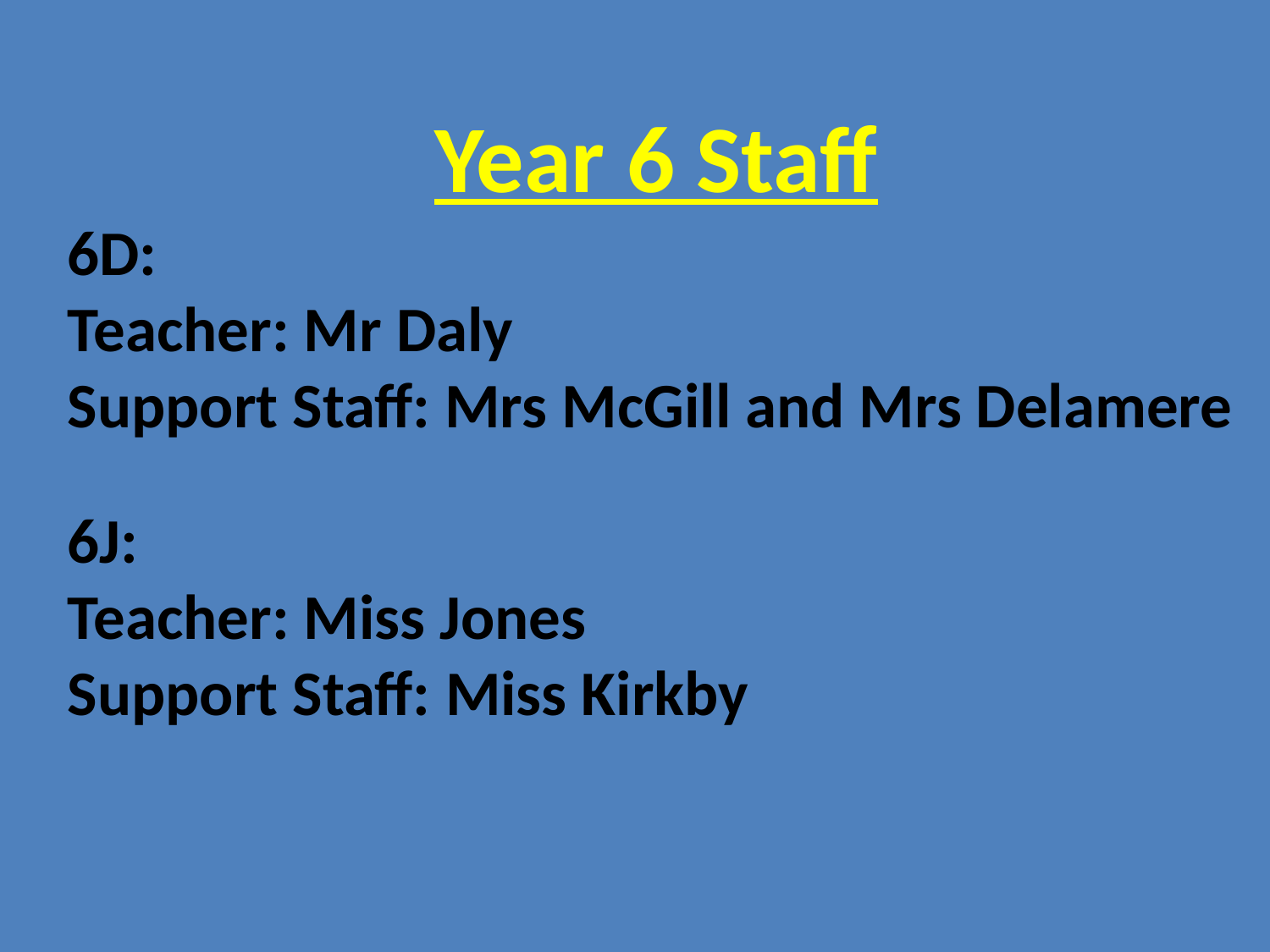

Year 6 Staff
6D:
Teacher: Mr Daly
Support Staff: Mrs McGill and Mrs Delamere

6J:
Teacher: Miss Jones
Support Staff: Miss Kirkby